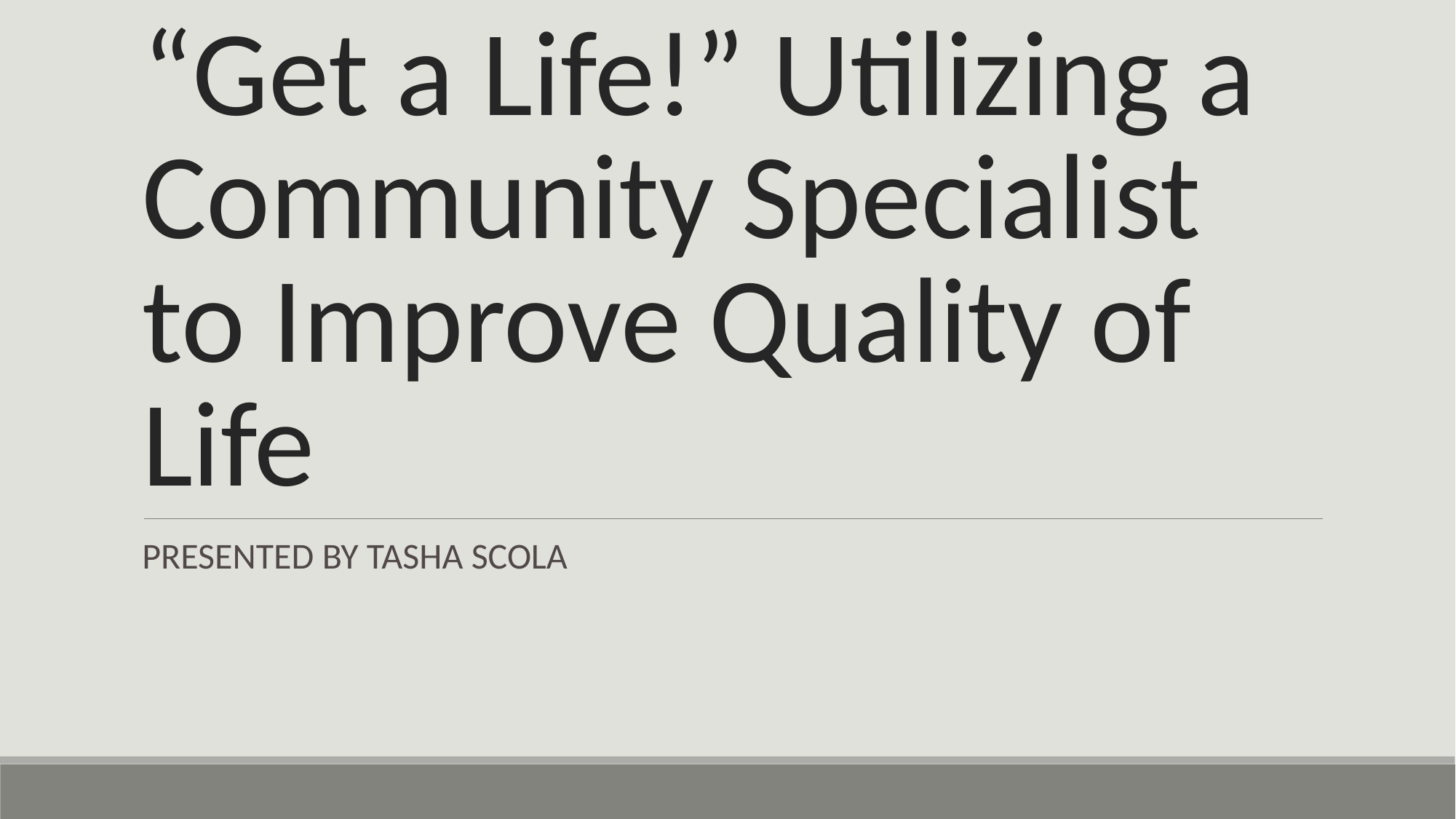

# “Get a Life!” Utilizing a Community Specialist to Improve Quality of Life
PRESENTED BY TASHA SCOLA